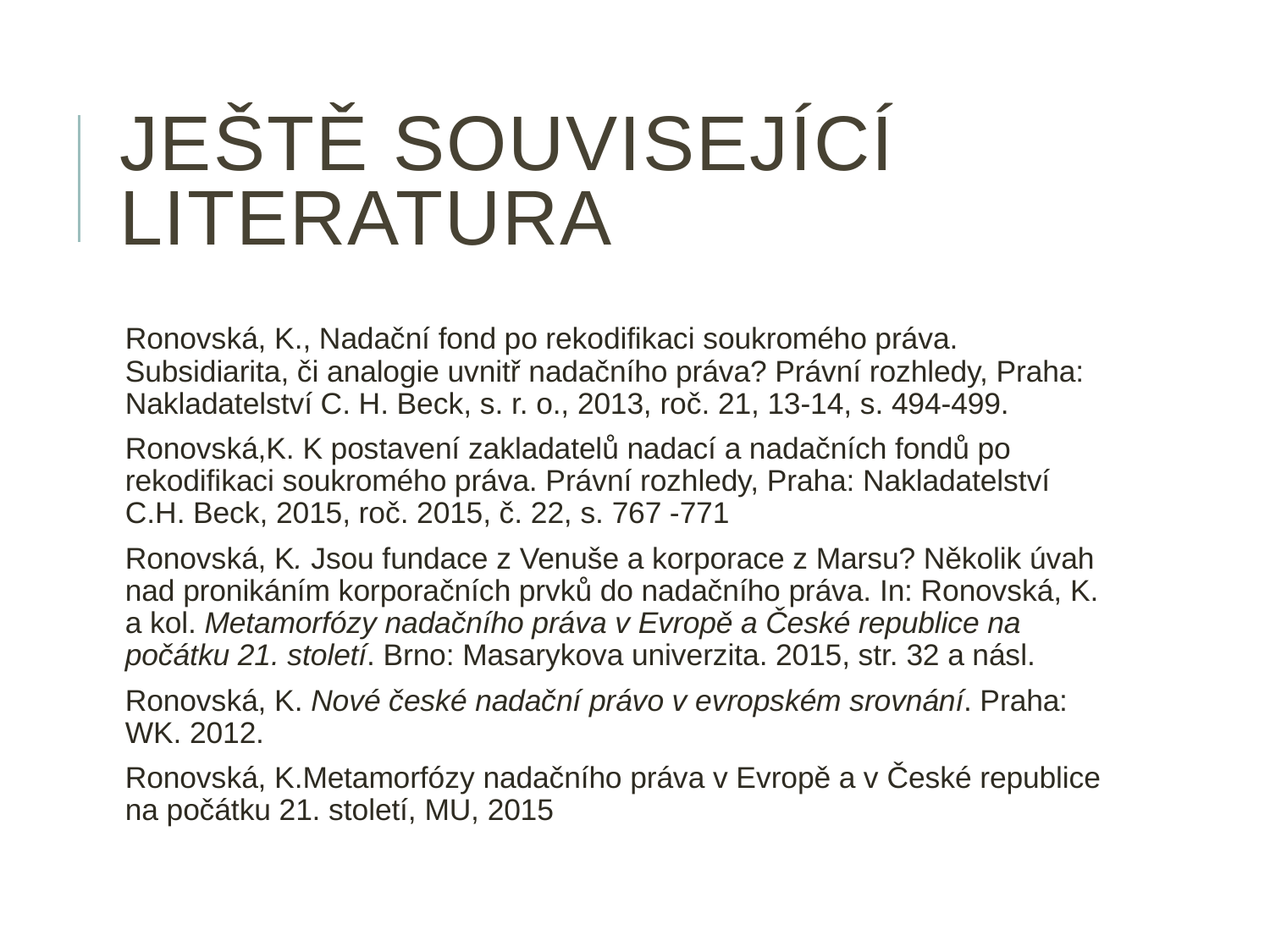

# Ještě související literatura
Ronovská, K., Nadační fond po rekodifikaci soukromého práva. Subsidiarita, či analogie uvnitř nadačního práva? Právní rozhledy, Praha: Nakladatelství C. H. Beck, s. r. o., 2013, roč. 21, 13-14, s. 494-499.
Ronovská,K. K postavení zakladatelů nadací a nadačních fondů po rekodifikaci soukromého práva. Právní rozhledy, Praha: Nakladatelství C.H. Beck, 2015, roč. 2015, č. 22, s. 767 -771
Ronovská, K. Jsou fundace z Venuše a korporace z Marsu? Několik úvah nad pronikáním korporačních prvků do nadačního práva. In: Ronovská, K. a kol. Metamorfózy nadačního práva v Evropě a České republice na počátku 21. století. Brno: Masarykova univerzita. 2015, str. 32 a násl.
Ronovská, K. Nové české nadační právo v evropském srovnání. Praha: WK. 2012.
Ronovská, K.Metamorfózy nadačního práva v Evropě a v České republice na počátku 21. století, MU, 2015